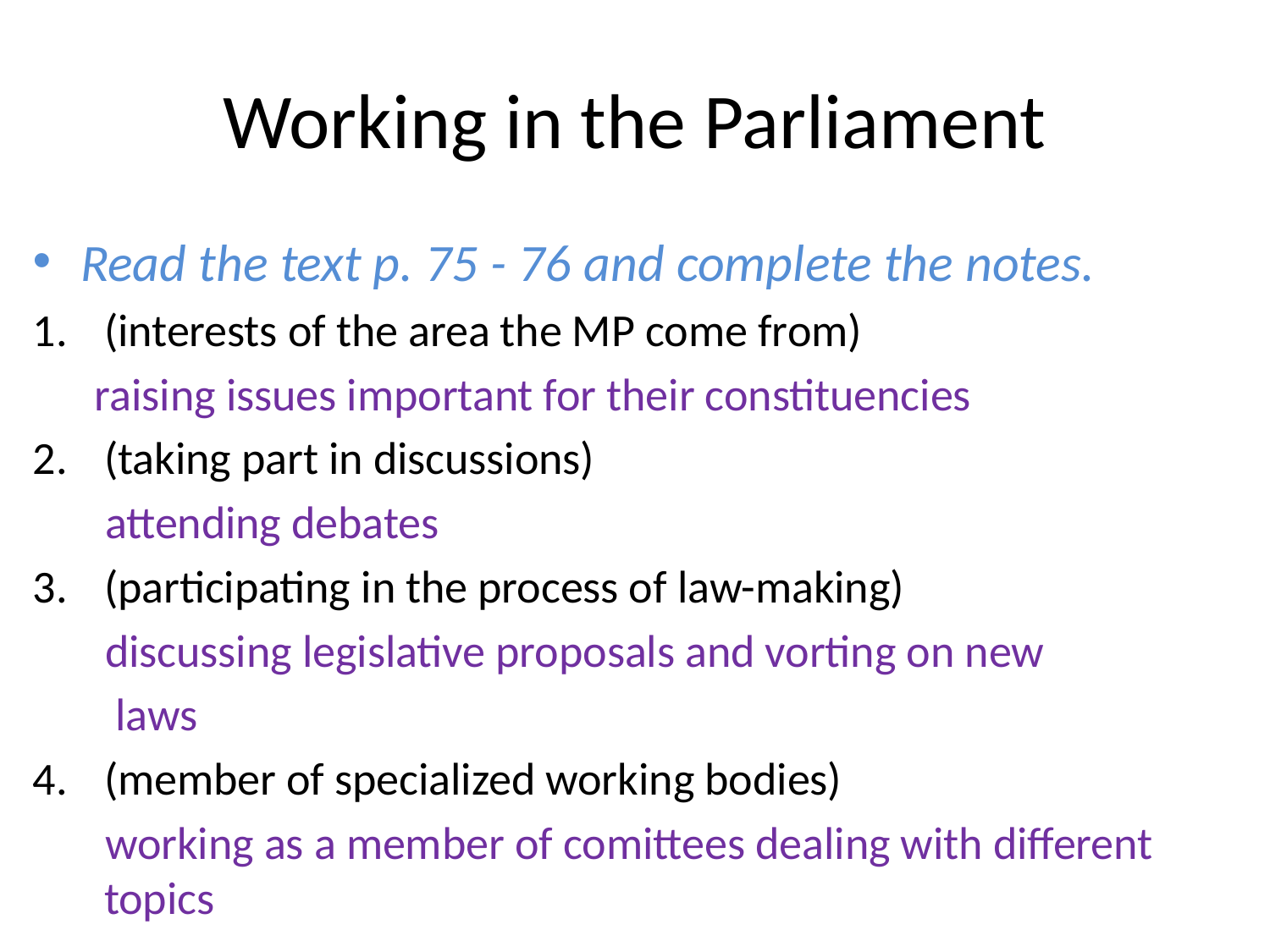

# Working in the Parliament
Read the text p. 75 - 76 and complete the notes.
(interests of the area the MP come from)
      raising issues important for their constituencies
(taking part in discussions)
       attending debates
(participating in the process of law-making)
       discussing legislative proposals and vorting on new
        laws
(member of specialized working bodies)
       working as a member of comittees dealing with different topics